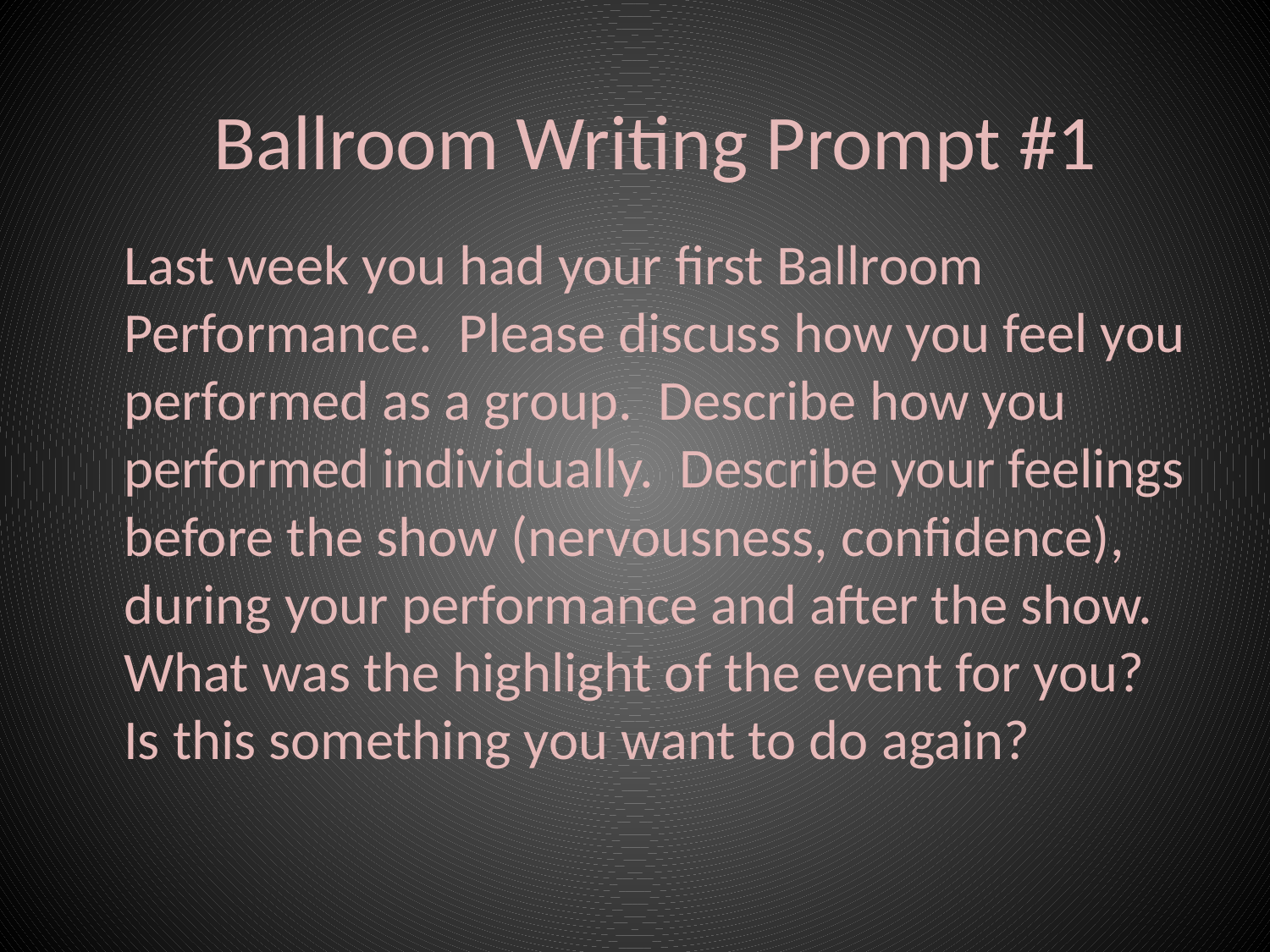

Ballroom Writing Prompt #1
	Last week you had your first Ballroom Performance.  Please discuss how you feel you performed as a group.  Describe how you performed individually.  Describe your feelings before the show (nervousness, confidence), during your performance and after the show.  What was the highlight of the event for you?  Is this something you want to do again?